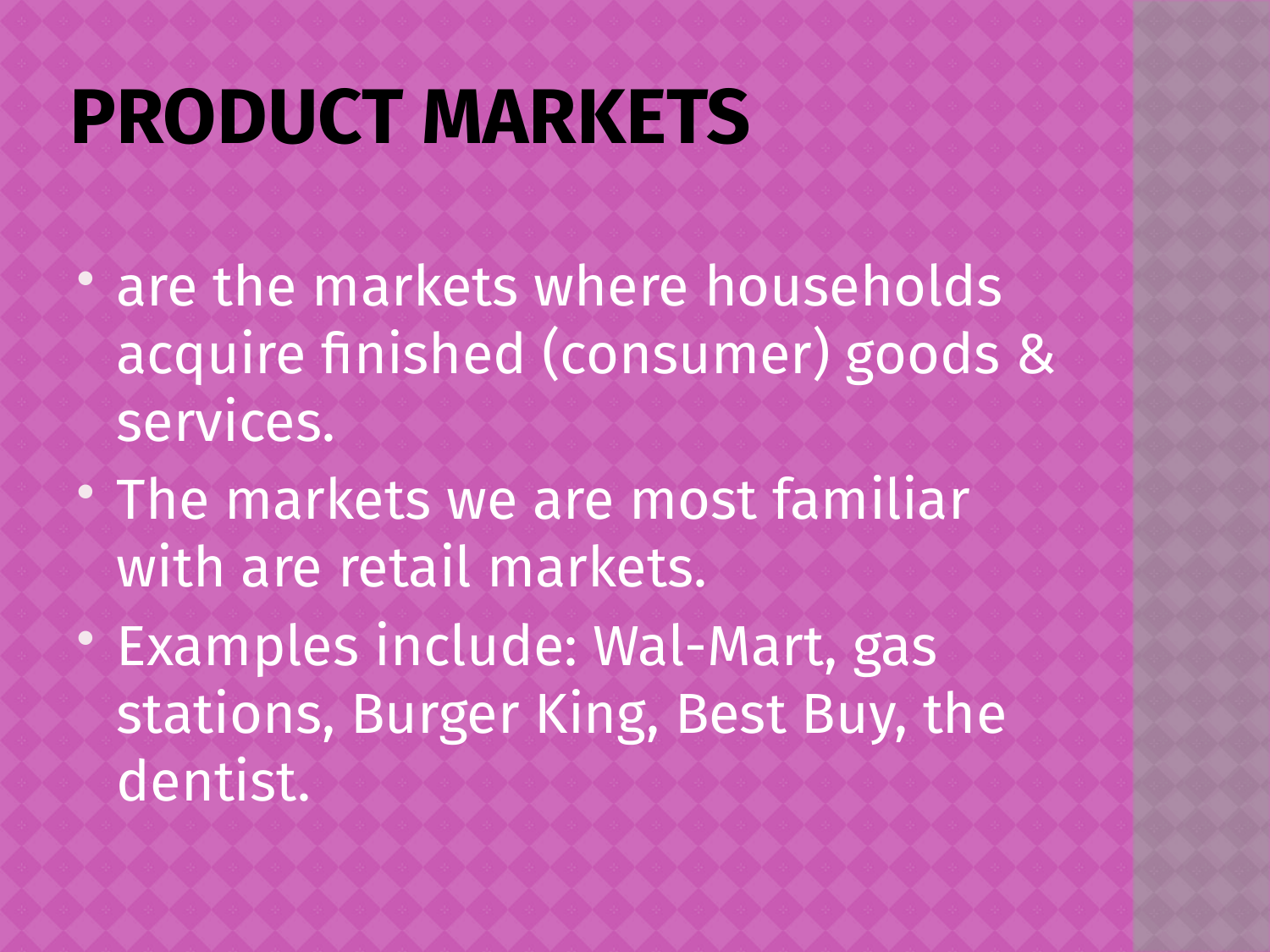

# Product Markets
are the markets where households acquire finished (consumer) goods & services.
The markets we are most familiar with are retail markets.
Examples include: Wal-Mart, gas stations, Burger King, Best Buy, the dentist.